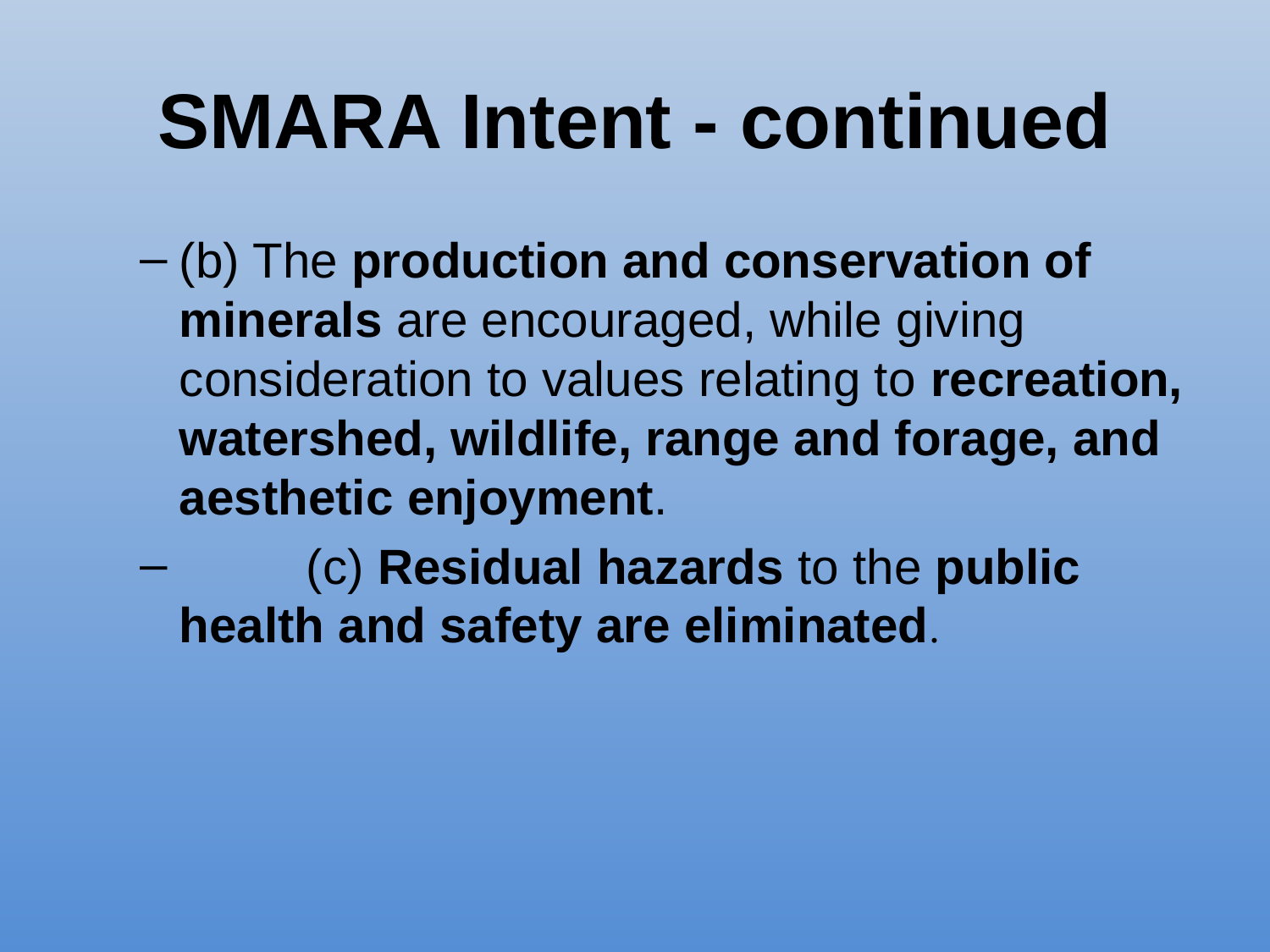

# SMARA Intent - continued
(b) The production and conservation of minerals are encouraged, while giving consideration to values relating to recreation, watershed, wildlife, range and forage, and aesthetic enjoyment.
	(c) Residual hazards to the public health and safety are eliminated.